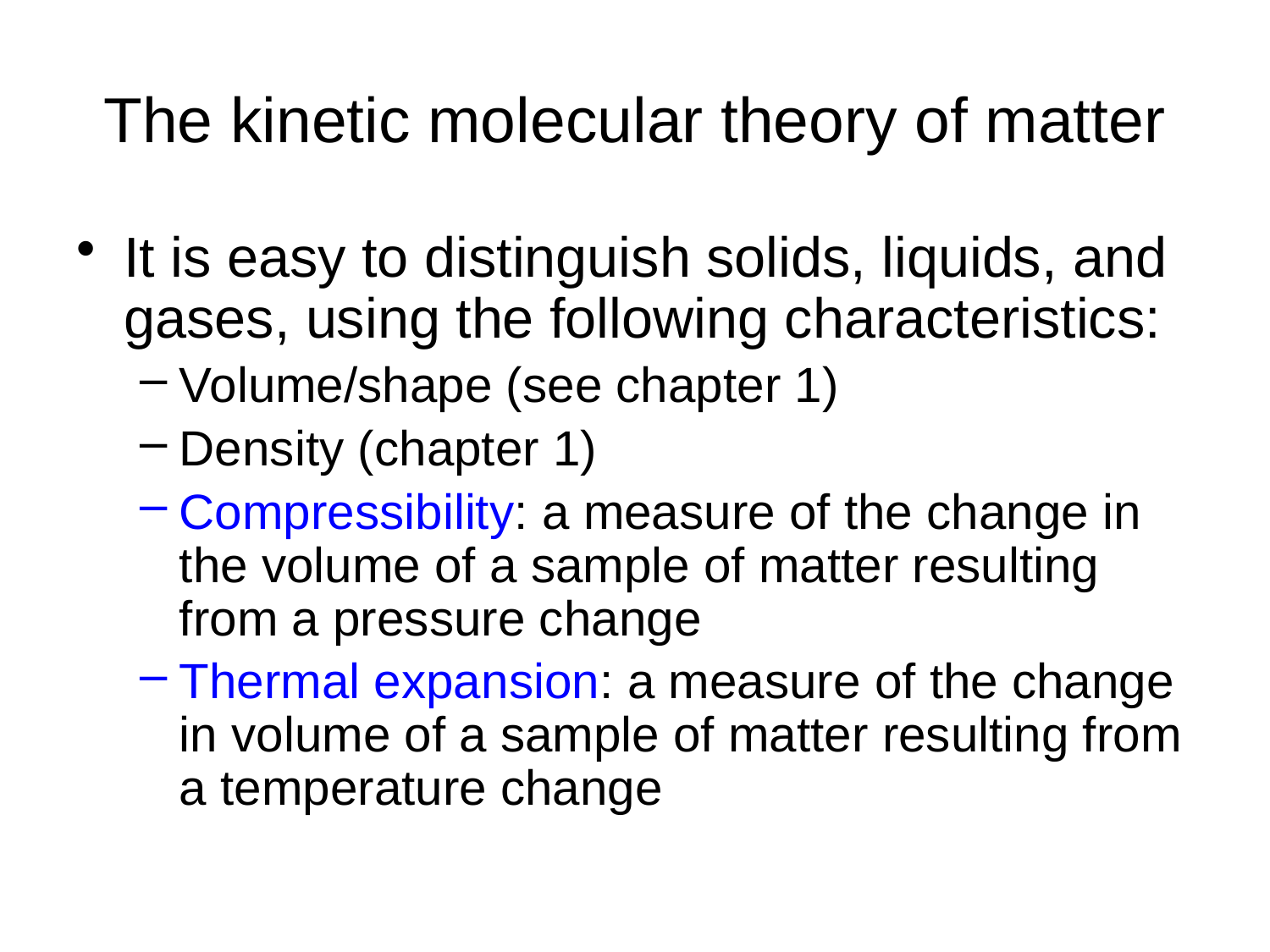

# The kinetic molecular theory of matter
It is easy to distinguish solids, liquids, and gases, using the following characteristics:
Volume/shape (see chapter 1)
Density (chapter 1)
Compressibility: a measure of the change in the volume of a sample of matter resulting from a pressure change
Thermal expansion: a measure of the change in volume of a sample of matter resulting from a temperature change